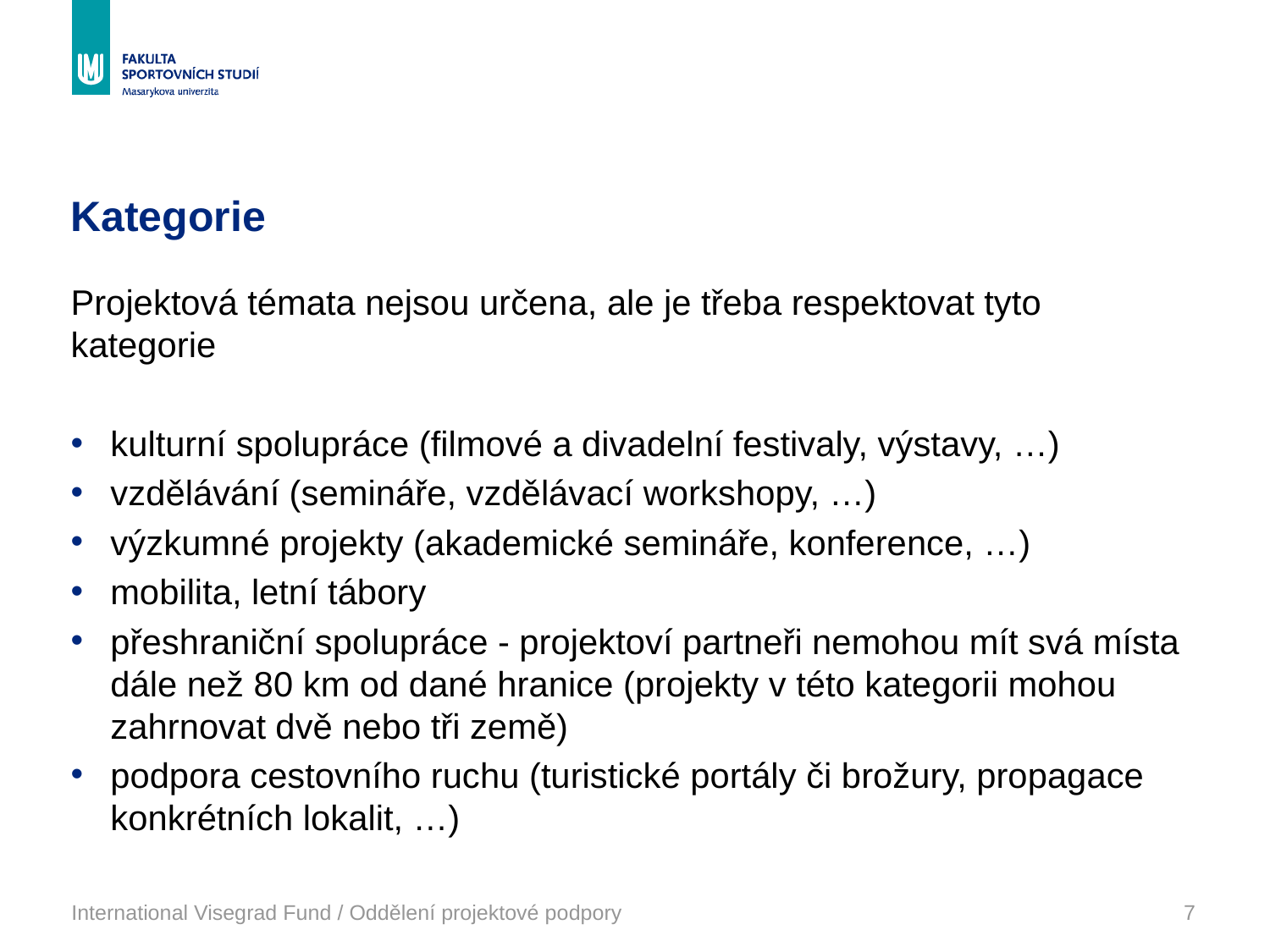

# Kategorie
Projektová témata nejsou určena, ale je třeba respektovat tyto kategorie

kulturní spolupráce (filmové a divadelní festivaly, výstavy, …)
vzdělávání (semináře, vzdělávací workshopy, …)
výzkumné projekty (akademické semináře, konference, …)
mobilita, letní tábory
přeshraniční spolupráce - projektoví partneři nemohou mít svá místa dále než 80 km od dané hranice (projekty v této kategorii mohou zahrnovat dvě nebo tři země)
podpora cestovního ruchu (turistické portály či brožury, propagace konkrétních lokalit, …)

International Visegrad Fund / Oddělení projektové podpory
7